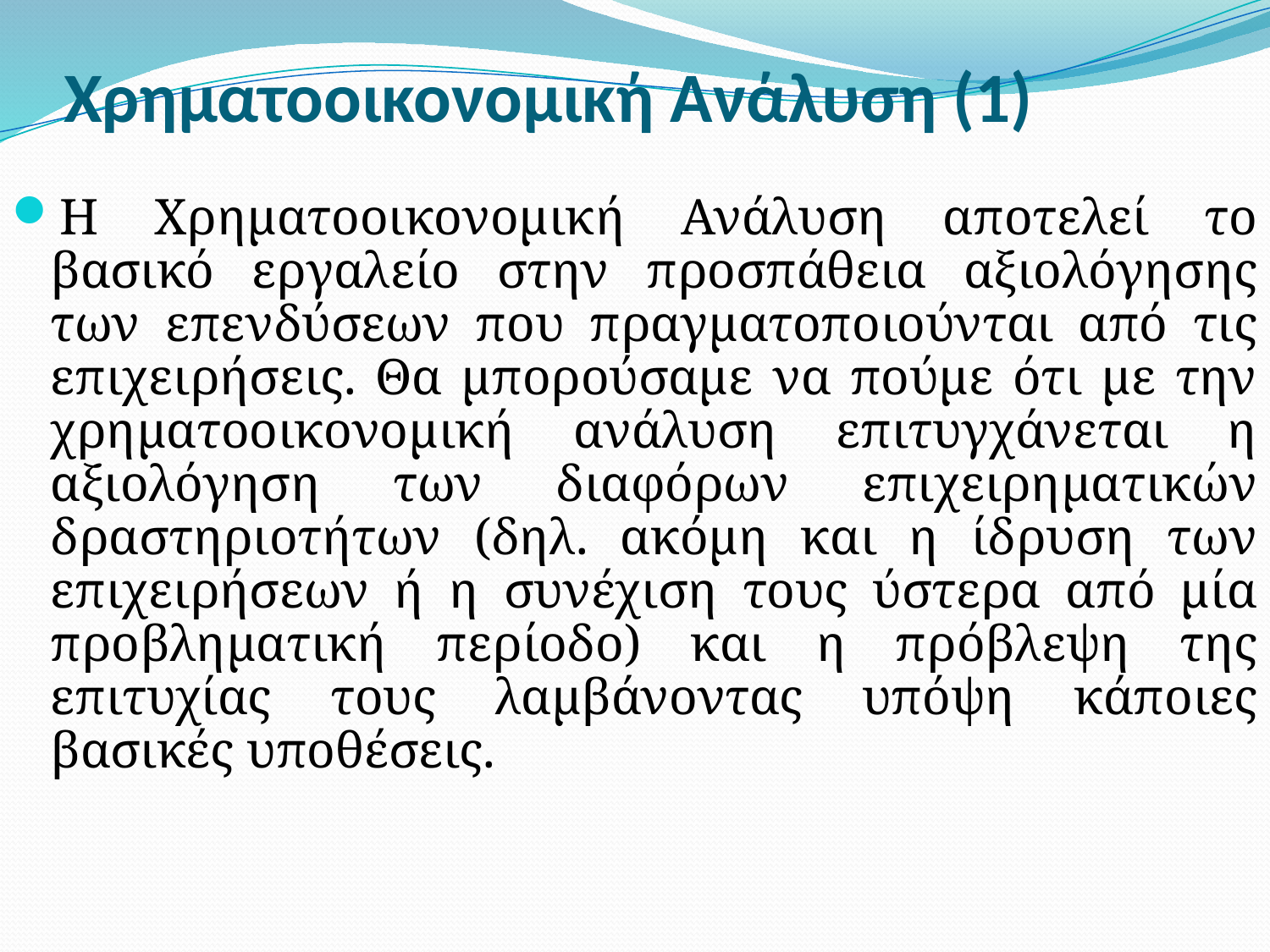

# Χρηματοοικονομική Ανάλυση (1)
Η Χρηματοοικονομική Ανάλυση αποτελεί το βασικό εργαλείο στην προσπάθεια αξιολόγησης των επενδύσεων που πραγματοποιούνται από τις επιχειρήσεις. Θα μπορούσαμε να πούμε ότι με την χρηματοοικονομική ανάλυση επιτυγχάνεται η αξιολόγηση των διαφόρων επιχειρηματικών δραστηριοτήτων (δηλ. ακόμη και η ίδρυση των επιχειρήσεων ή η συνέχιση τους ύστερα από μία προβληματική περίοδο) και η πρόβλεψη της επιτυχίας τους λαμβάνοντας υπόψη κάποιες βασικές υποθέσεις.